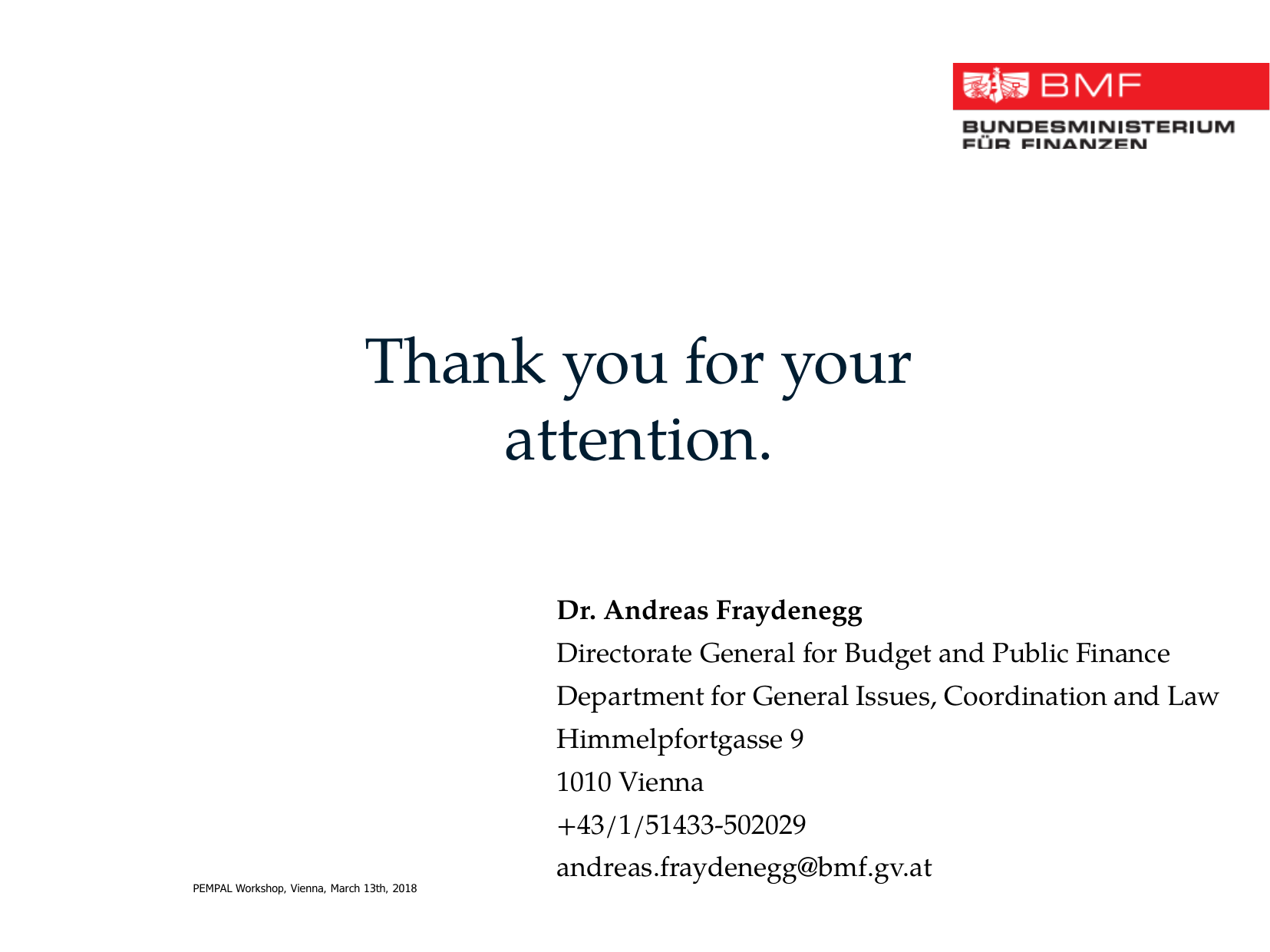

Thank you for your attention.
Dr. Andreas Fraydenegg
Directorate General for Budget and Public Finance
Department for General Issues, Coordination and Law
Himmelpfortgasse 9
1010 Vienna
+43/1/51433-502029
andreas.fraydenegg@bmf.gv.at

PEMPAL Workshop, Vienna, March 13th, 2018